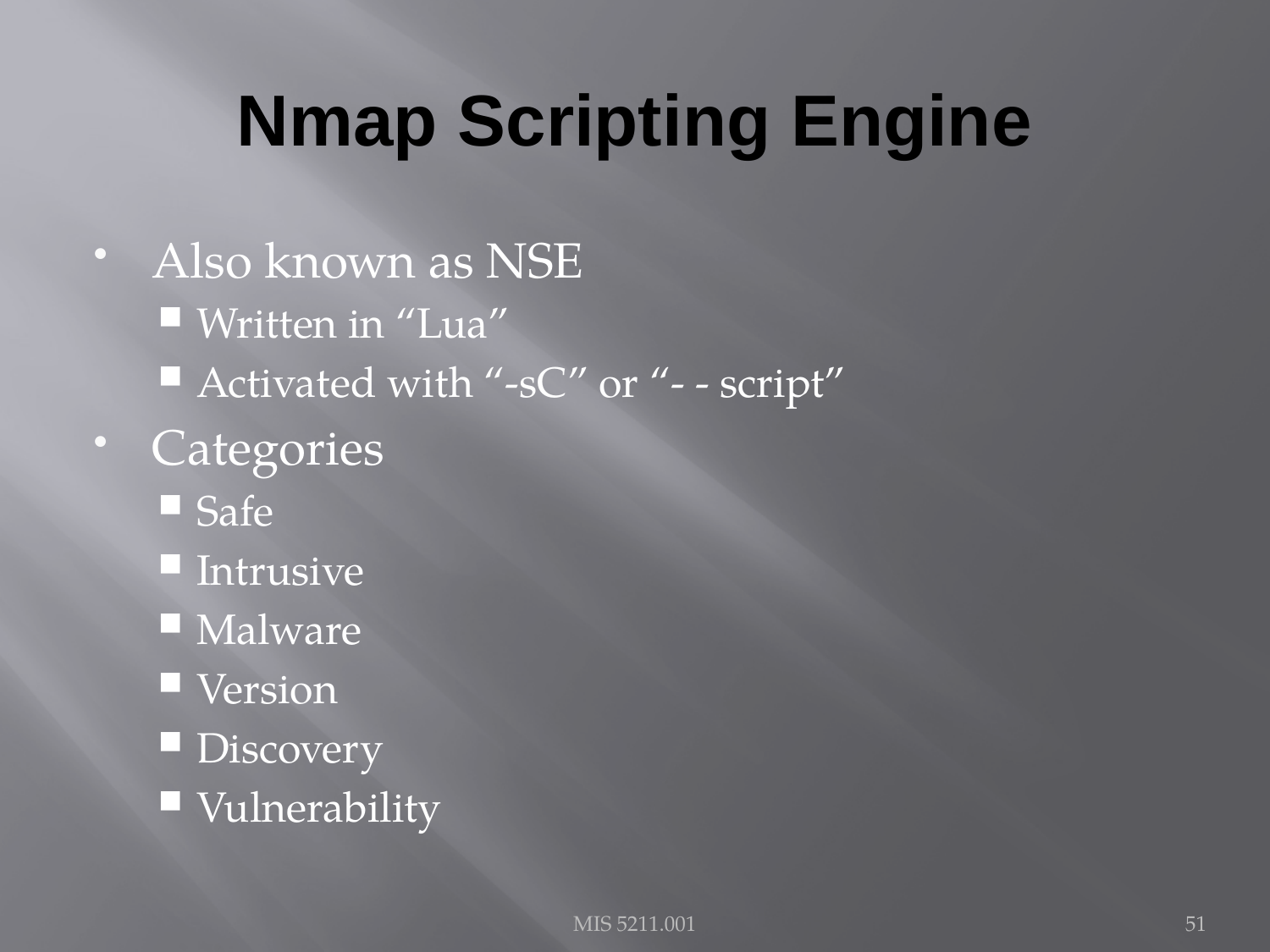

# Nmap Scripting Engine
Also known as NSE
Written in “Lua”
Activated with “-sC” or “- - script”
Categories
Safe
Intrusive
Malware
Version
Discovery
Vulnerability
MIS 5211.001
51